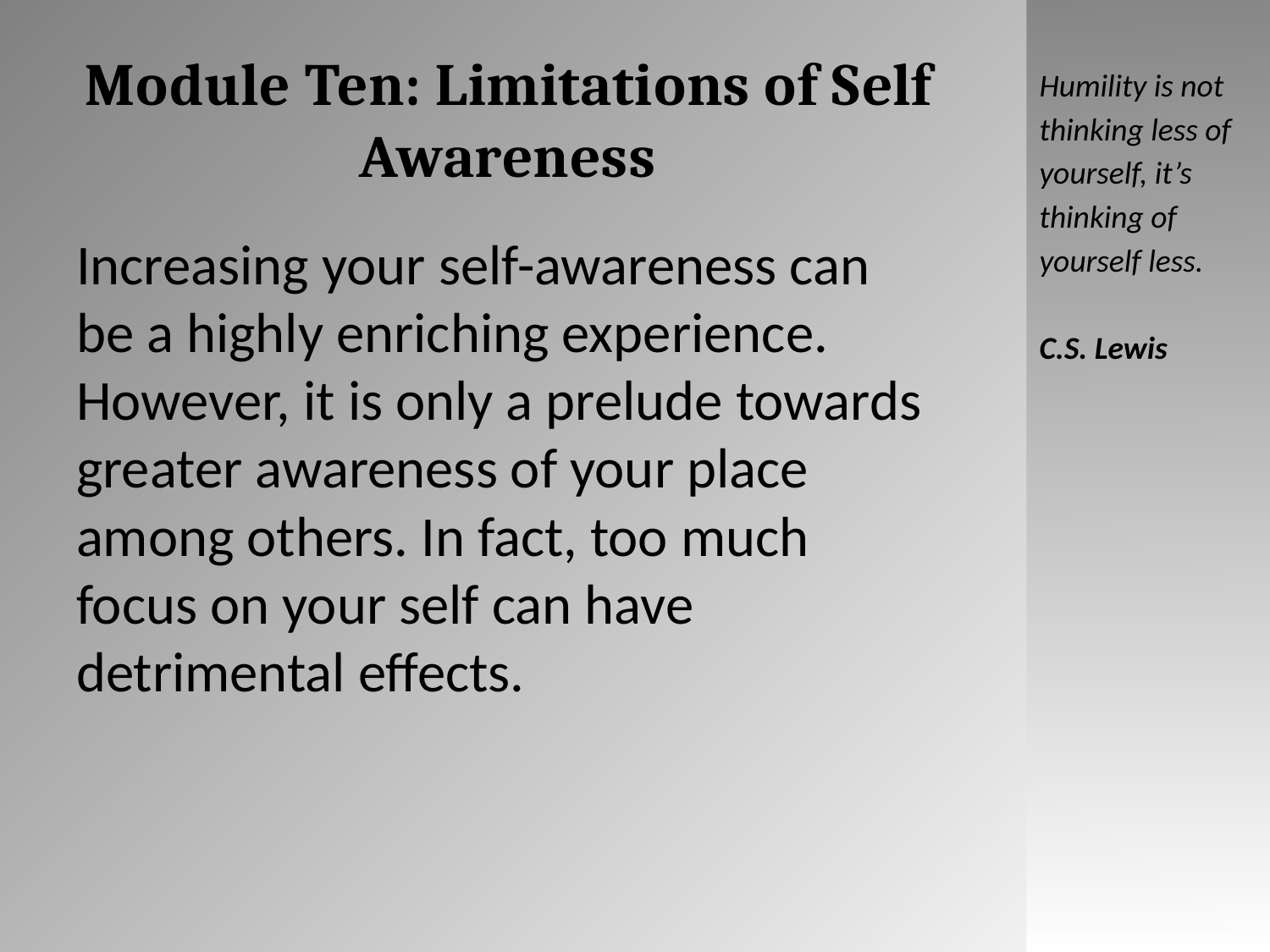

# Module Ten: Limitations of Self Awareness
Humility is not thinking less of yourself, it’s thinking of yourself less.

C.S. Lewis
Increasing your self-awareness can be a highly enriching experience. However, it is only a prelude towards greater awareness of your place among others. In fact, too much focus on your self can have detrimental effects.